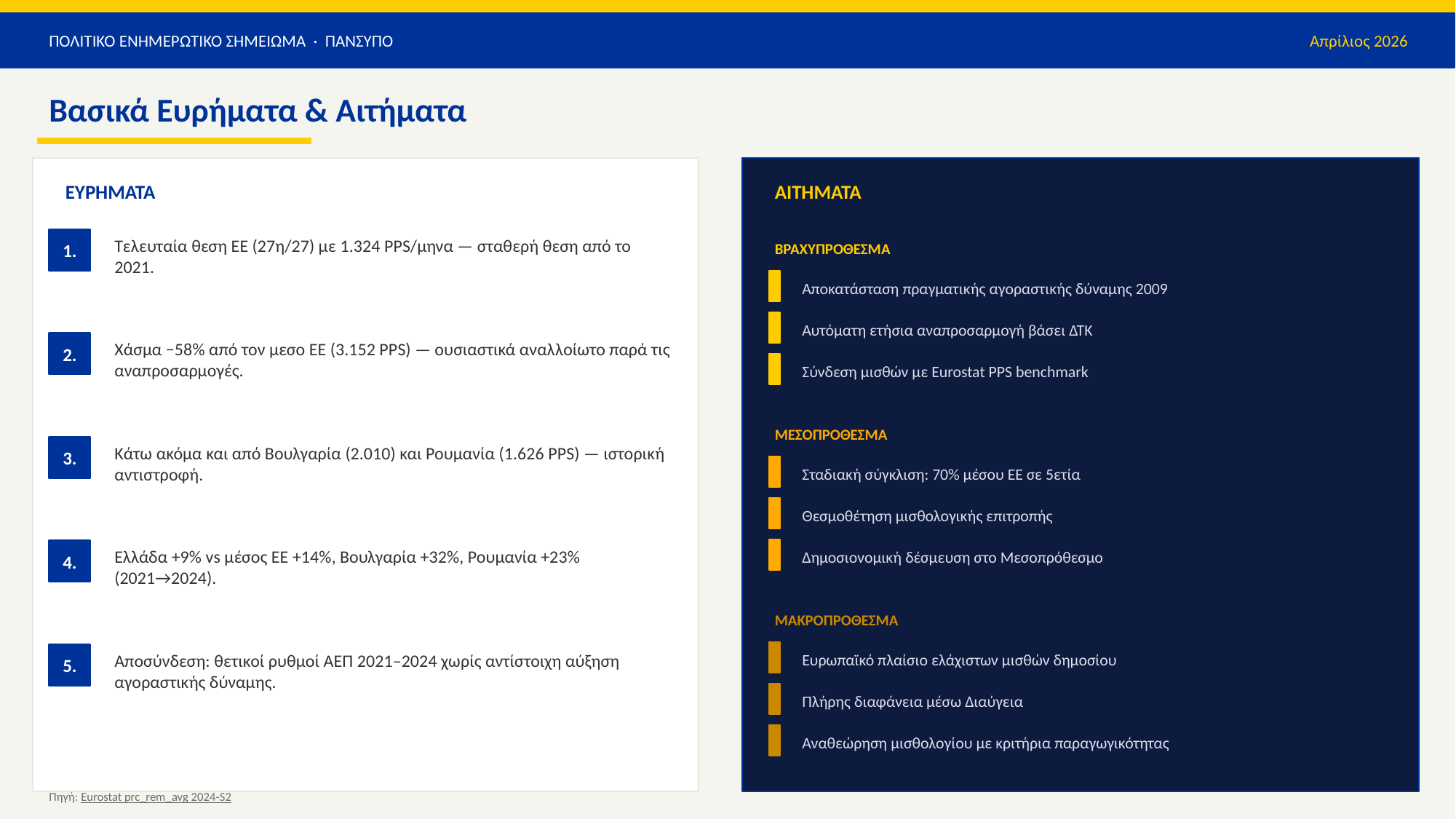

ΠΟΛΙΤΙΚΟ ΕΝΗΜΕΡΩΤΙΚΟ ΣΗΜΕΙΩΜΑ  ·  ΠΑΝΣΥΠΟ
Απρίλιος 2026
Βασικά Ευρήματα & Αιτήματα

ΕΥΡΗΜΑΤΑ
ΑΙΤΗΜΑΤΑ

1.
Τελευταία θεση ΕΕ (27η/27) με 1.324 PPS/μηνα — σταθερή θεση από το 2021.
ΒΡΑΧΥΠΡΟΘΕΣΜΑ

Αποκατάσταση πραγματικής αγοραστικής δύναμης 2009

Αυτόματη ετήσια αναπροσαρμογή βάσει ΔΤΚ

2.
Χάσμα −58% από τον μεσο ΕΕ (3.152 PPS) — ουσιαστικά αναλλοίωτο παρά τις αναπροσαρμογές.

Σύνδεση μισθών με Eurostat PPS benchmark
ΜΕΣΟΠΡΟΘΕΣΜΑ

3.
Κάτω ακόμα και από Βουλγαρία (2.010) και Ρουμανία (1.626 PPS) — ιστορική αντιστροφή.

Σταδιακή σύγκλιση: 70% μέσου ΕΕ σε 5ετία

Θεσμοθέτηση μισθολογικής επιτροπής

Δημοσιονομική δέσμευση στο Μεσοπρόθεσμο

4.
Ελλάδα +9% vs μέσος ΕΕ +14%, Βουλγαρία +32%, Ρουμανία +23% (2021→2024).
ΜΑΚΡΟΠΡΟΘΕΣΜΑ

Ευρωπαϊκό πλαίσιο ελάχιστων μισθών δημοσίου

5.
Αποσύνδεση: θετικοί ρυθμοί ΑΕΠ 2021–2024 χωρίς αντίστοιχη αύξηση αγοραστικής δύναμης.

Πλήρης διαφάνεια μέσω Διαύγεια

Αναθεώρηση μισθολογίου με κριτήρια παραγωγικότητας
Πηγή: Eurostat prc_rem_avg 2024-S2